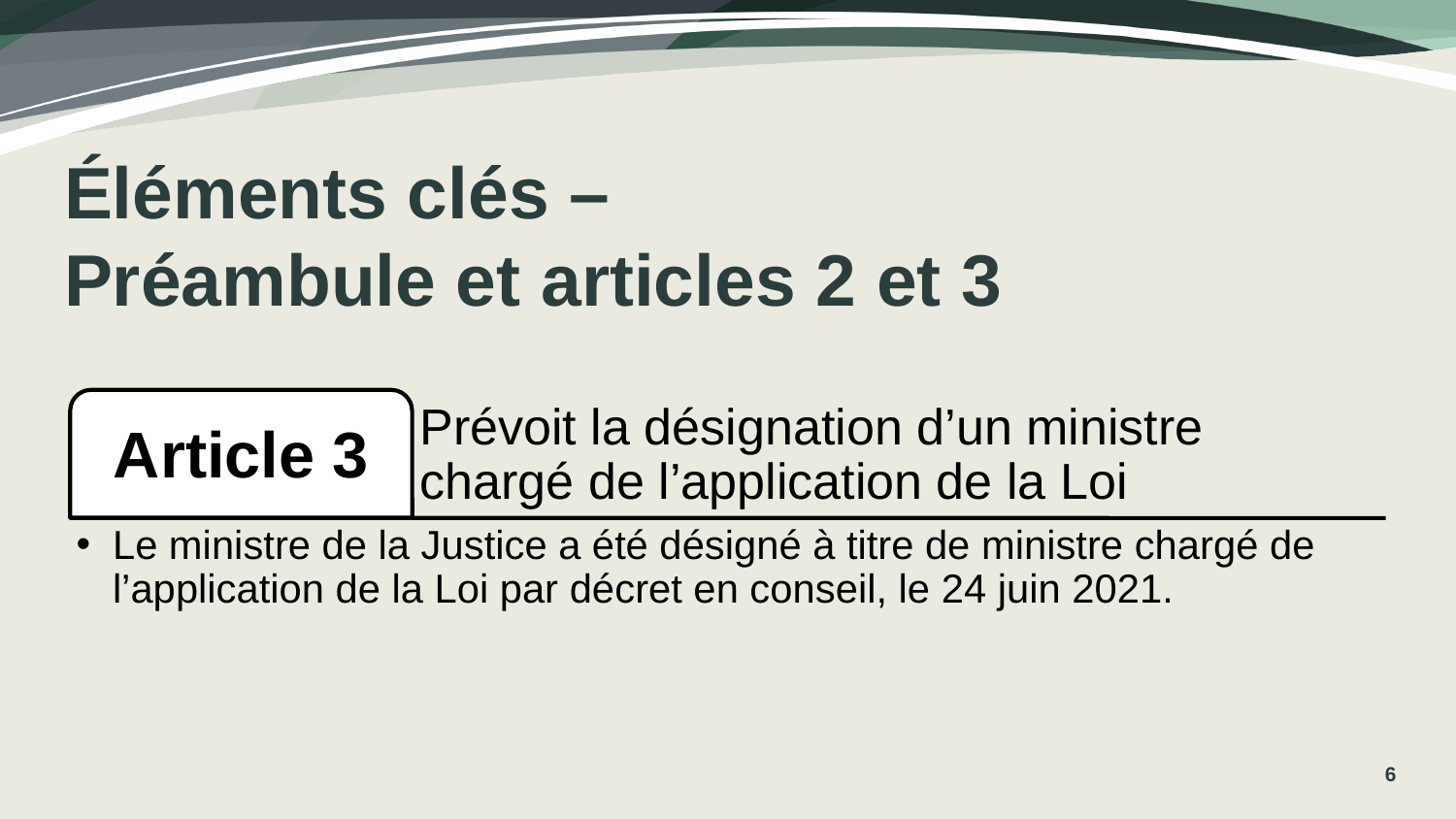

# Éléments clés – Préambule et articles 2 et 3
Prévoit la désignation d’un ministre
chargé de l’application de la Loi
Article 3
Le ministre de la Justice a été désigné à titre de ministre chargé de l’application de la Loi par décret en conseil, le 24 juin 2021.
6